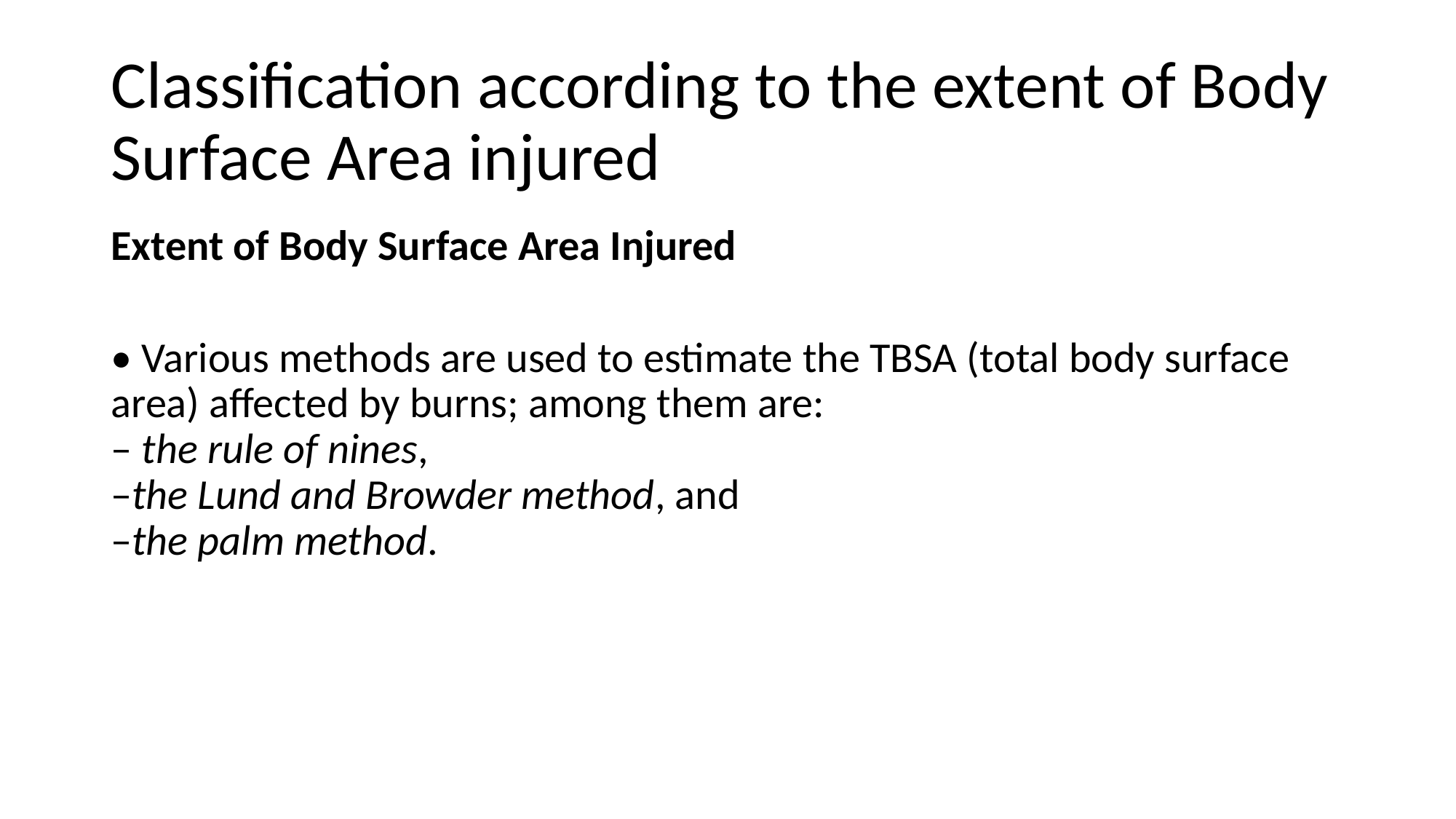

# Classification according to the extent of Body Surface Area injured
Extent of Body Surface Area Injured
• Various methods are used to estimate the TBSA (total body surface area) affected by burns; among them are:
– the rule of nines,
–the Lund and Browder method, and
–the palm method.